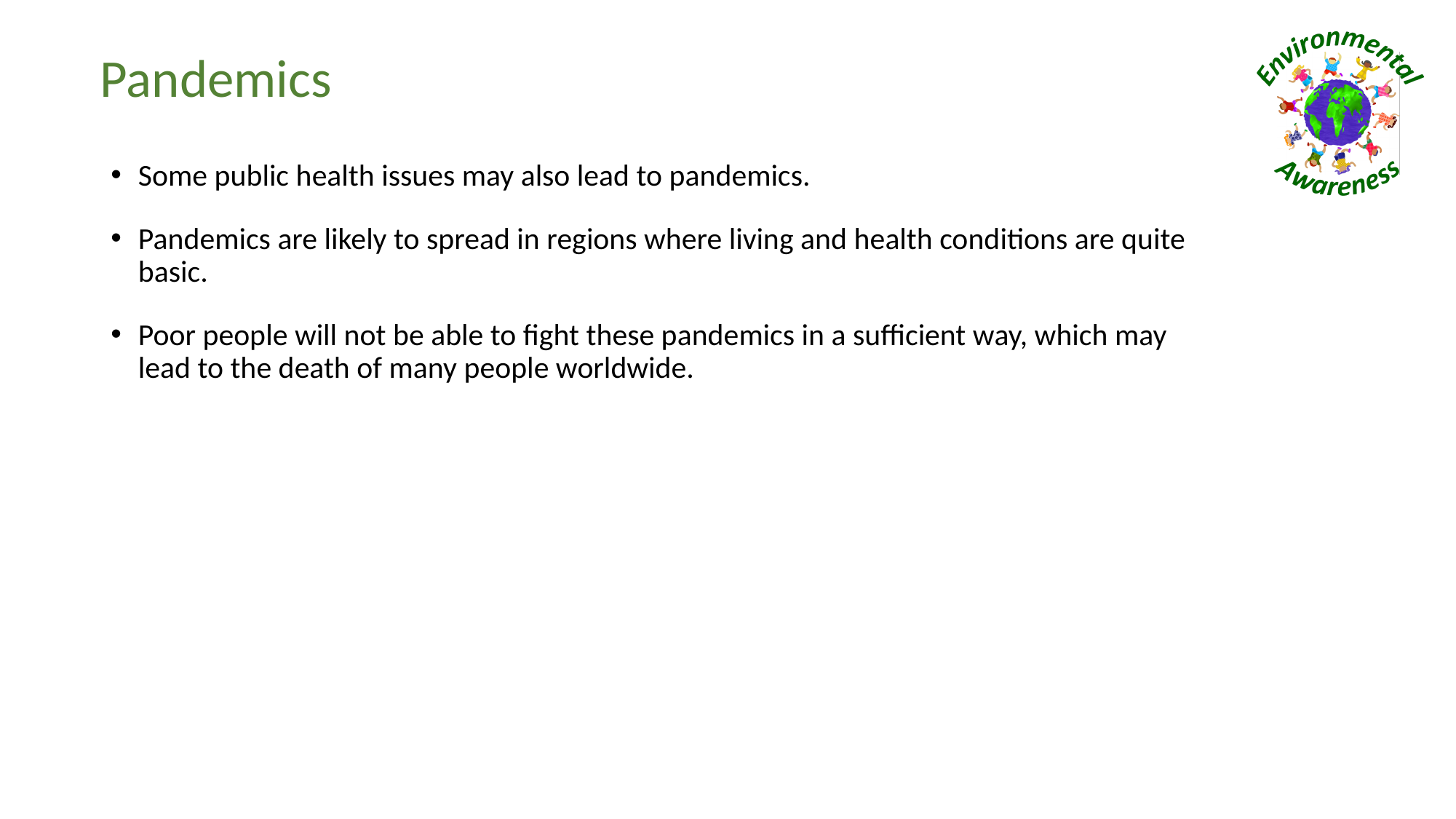

# Pandemics
Some public health issues may also lead to pandemics.
Pandemics are likely to spread in regions where living and health conditions are quite basic.
Poor people will not be able to fight these pandemics in a sufficient way, which may lead to the death of many people worldwide.